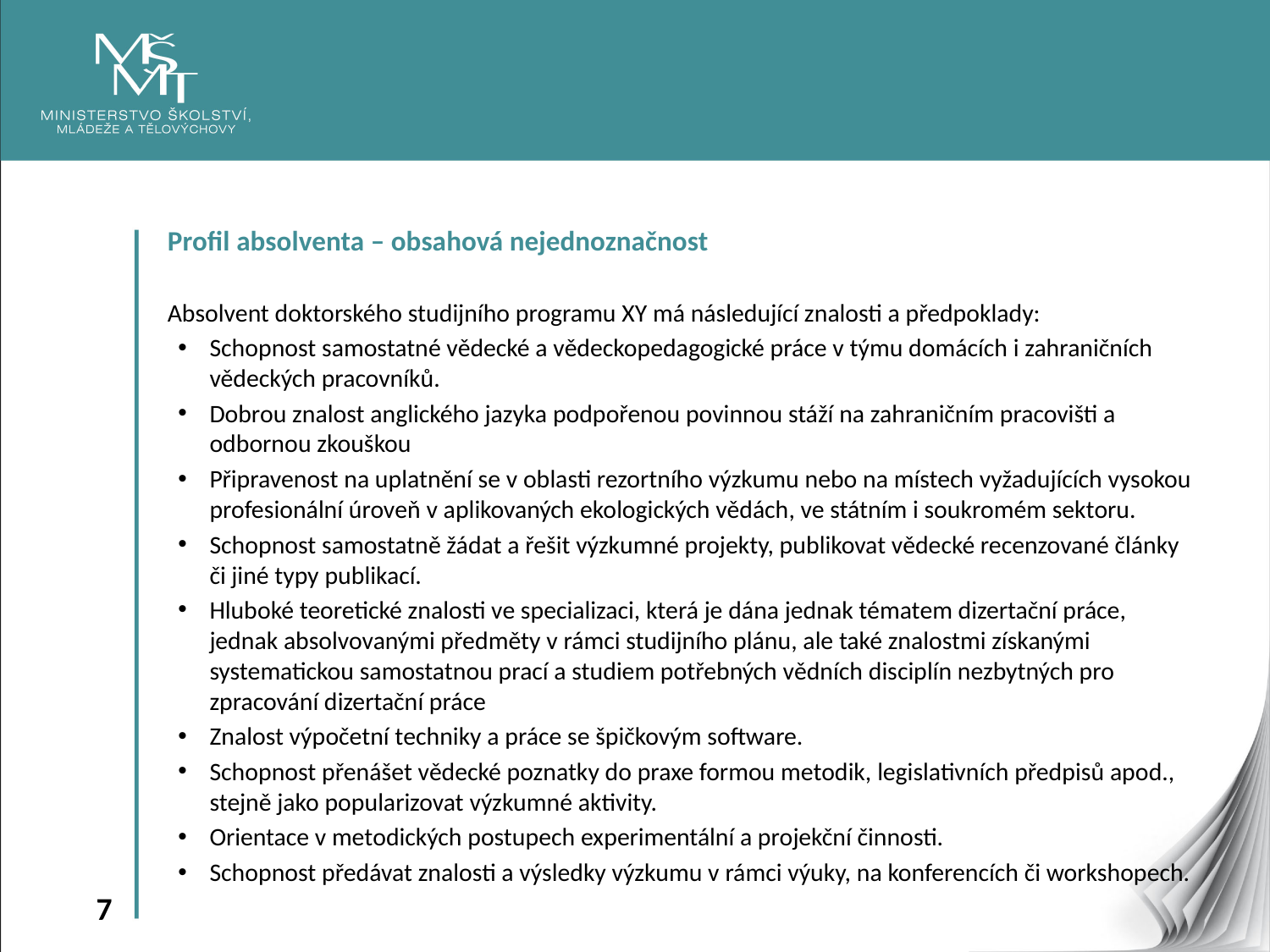

Profil absolventa – obsahová nejednoznačnost

Absolvent doktorského studijního programu XY má následující znalosti a předpoklady:
Schopnost samostatné vědecké a vědeckopedagogické práce v týmu domácích i zahraničních vědeckých pracovníků.
Dobrou znalost anglického jazyka podpořenou povinnou stáží na zahraničním pracovišti a odbornou zkouškou
Připravenost na uplatnění se v oblasti rezortního výzkumu nebo na místech vyžadujících vysokou profesionální úroveň v aplikovaných ekologických vědách, ve státním i soukromém sektoru.
Schopnost samostatně žádat a řešit výzkumné projekty, publikovat vědecké recenzované články či jiné typy publikací.
Hluboké teoretické znalosti ve specializaci, která je dána jednak tématem dizertační práce, jednak absolvovanými předměty v rámci studijního plánu, ale také znalostmi získanými systematickou samostatnou prací a studiem potřebných vědních disciplín nezbytných pro zpracování dizertační práce
Znalost výpočetní techniky a práce se špičkovým software.
Schopnost přenášet vědecké poznatky do praxe formou metodik, legislativních předpisů apod., stejně jako popularizovat výzkumné aktivity.
Orientace v metodických postupech experimentální a projekční činnosti.
Schopnost předávat znalosti a výsledky výzkumu v rámci výuky, na konferencích či workshopech.